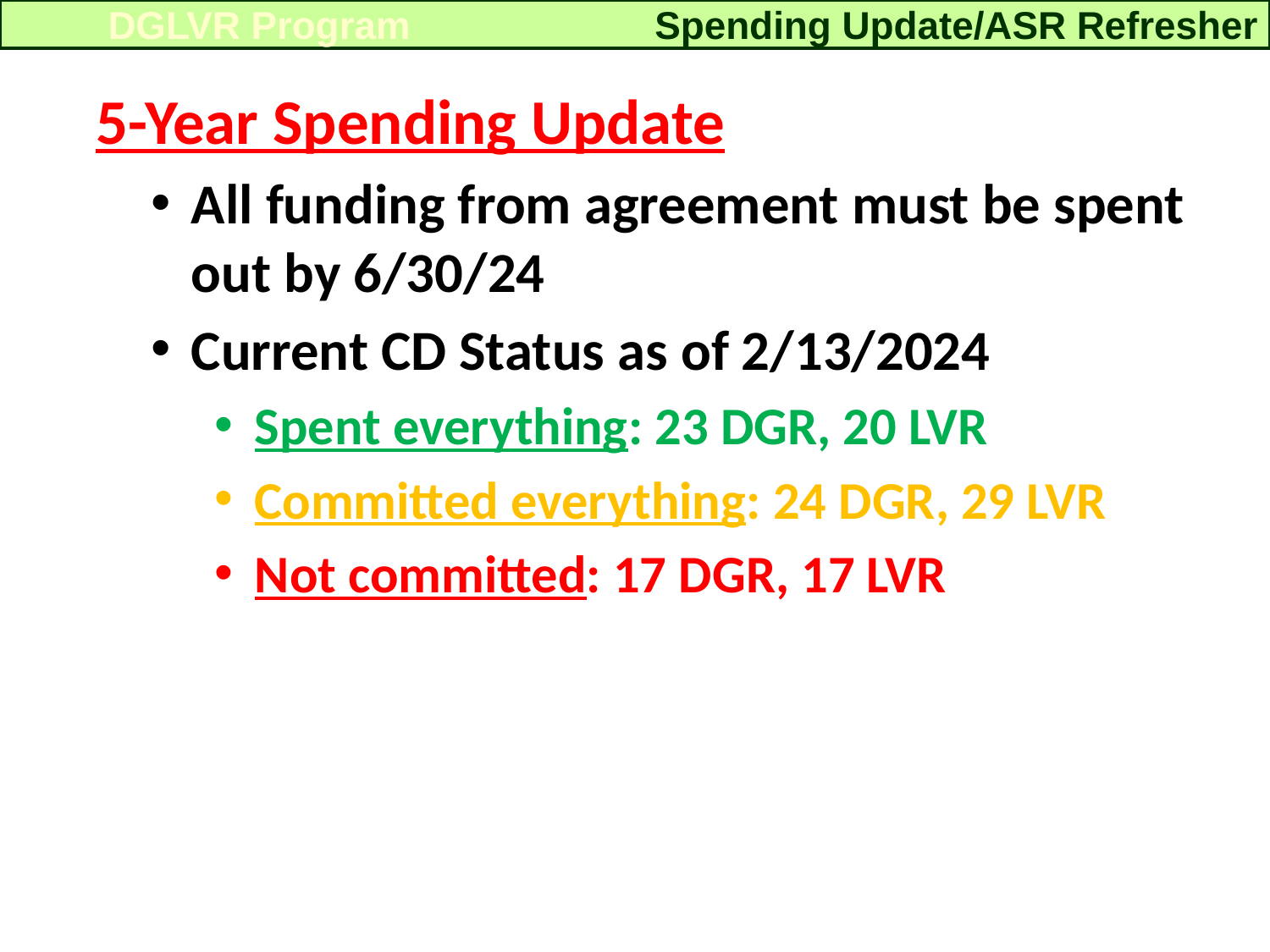

Spending Update/ASR Refresher
DGLVR Program
5-Year Spending Update
All funding from agreement must be spent out by 6/30/24
Current CD Status as of 2/13/2024
Spent everything: 23 DGR, 20 LVR
Committed everything: 24 DGR, 29 LVR
Not committed: 17 DGR, 17 LVR